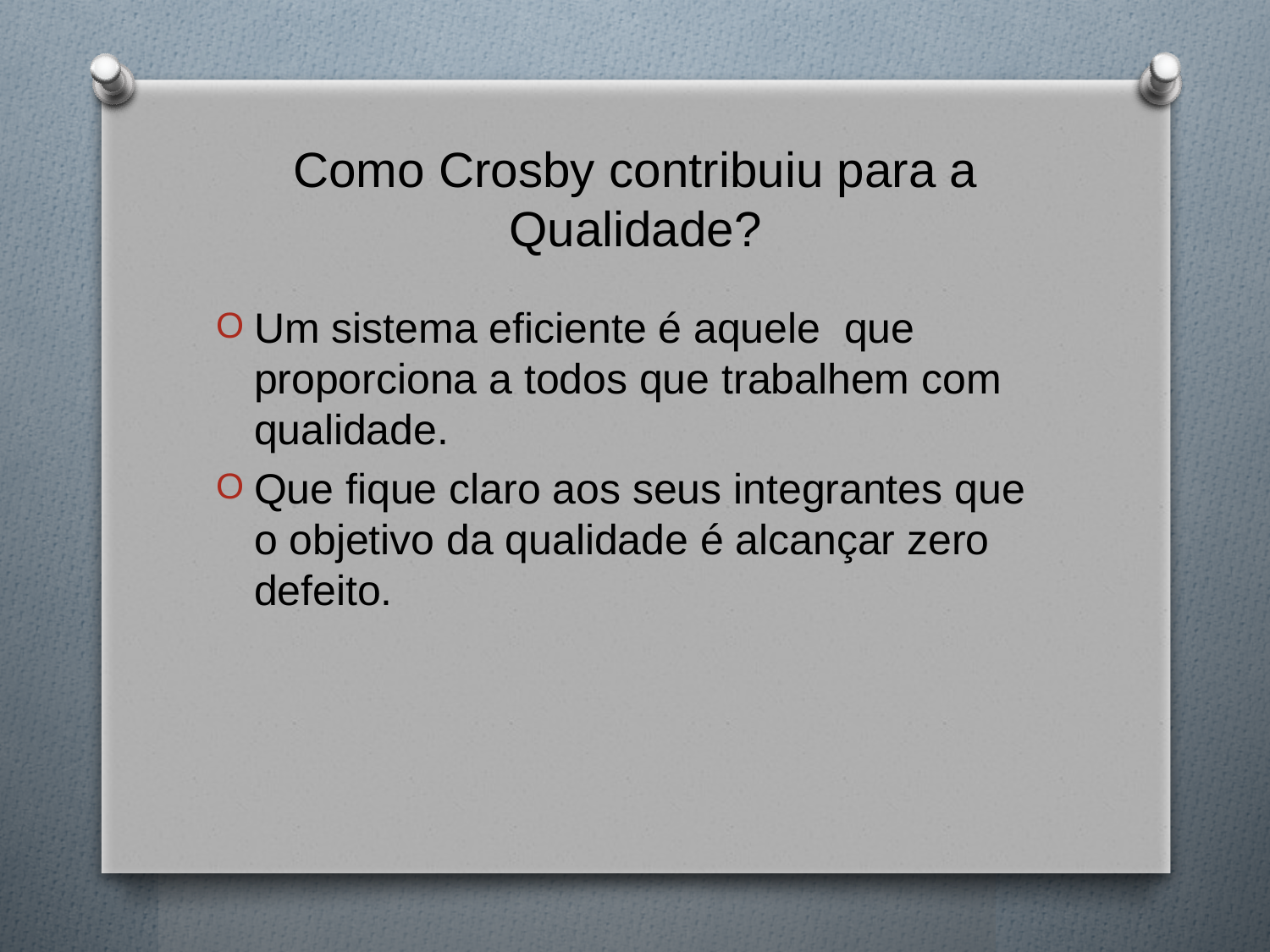

# Como Crosby contribuiu para a Qualidade?
Um sistema eficiente é aquele  que proporciona a todos que trabalhem com qualidade.
Que fique claro aos seus integrantes que o objetivo da qualidade é alcançar zero defeito.